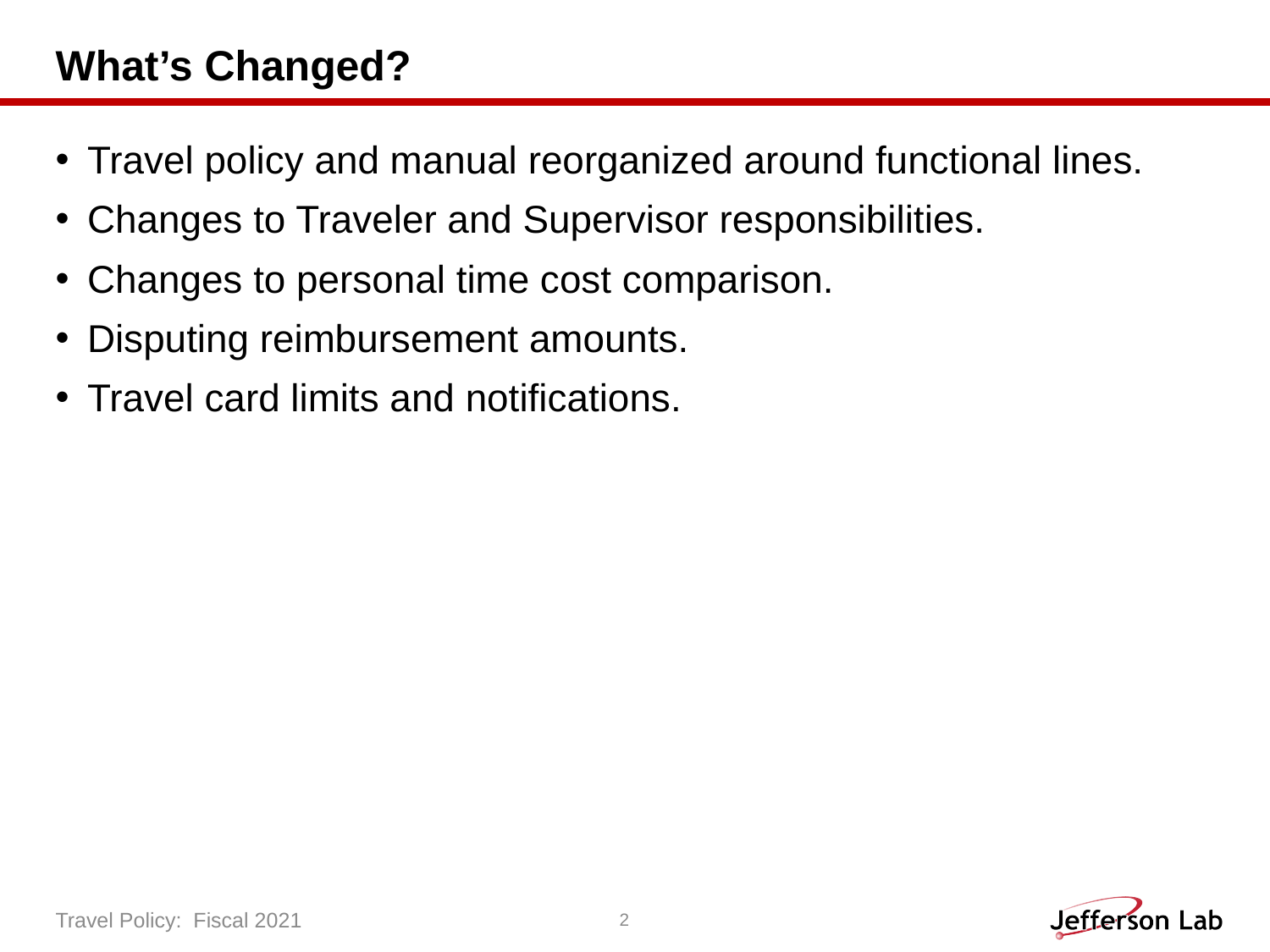

# What’s Changed?
Travel policy and manual reorganized around functional lines.
Changes to Traveler and Supervisor responsibilities.
Changes to personal time cost comparison.
Disputing reimbursement amounts.
Travel card limits and notifications.

Travel Policy:  Fiscal 2021
2